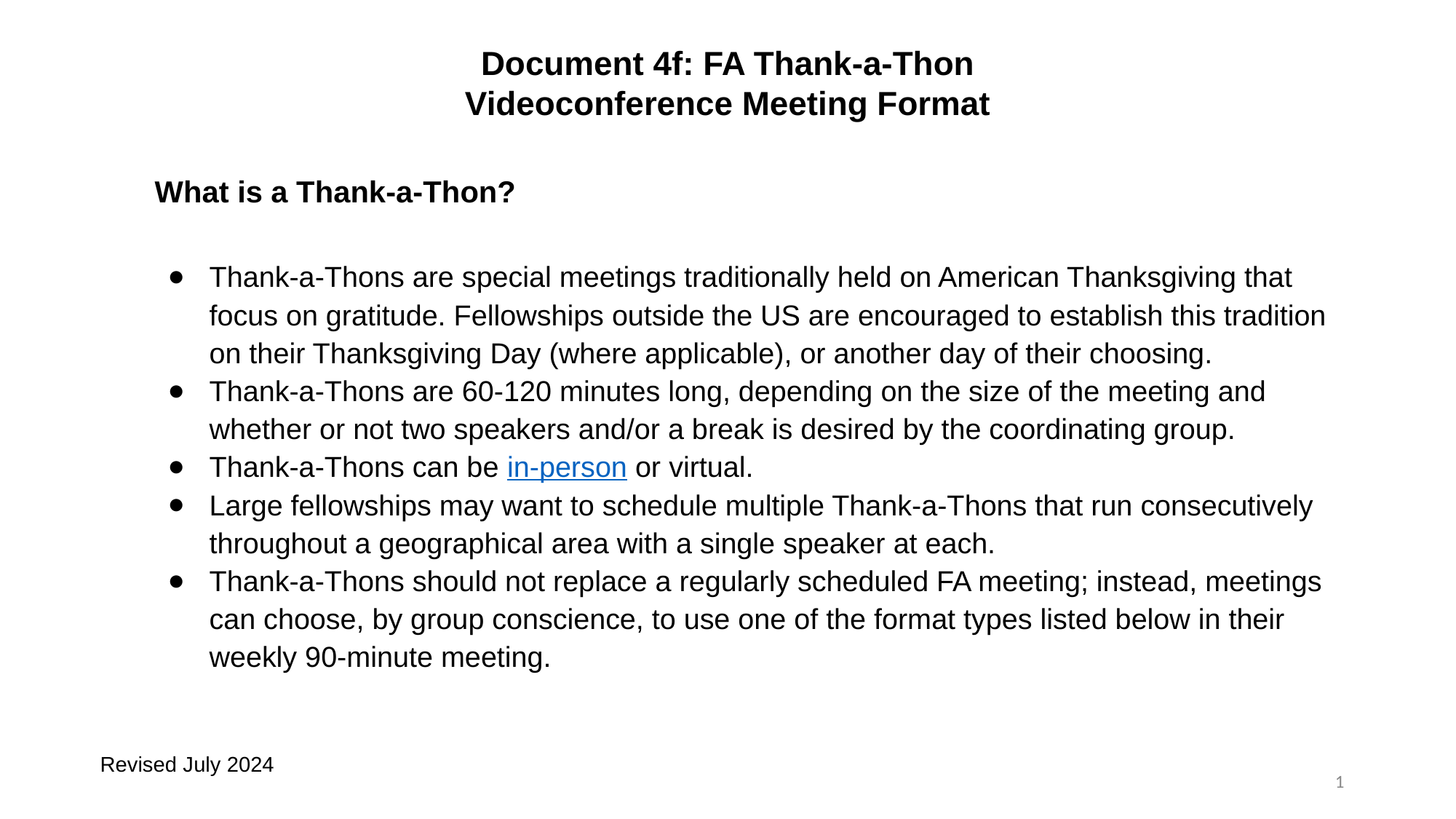

# Document 4f: FA Thank-a-Thon Videoconference Meeting Format

What is a Thank-a-Thon?

Thank-a-Thons are special meetings traditionally held on American Thanksgiving that focus on gratitude. Fellowships outside the US are encouraged to establish this tradition on their Thanksgiving Day (where applicable), or another day of their choosing.
Thank-a-Thons are 60-120 minutes long, depending on the size of the meeting and whether or not two speakers and/or a break is desired by the coordinating group.
Thank-a-Thons can be in-person or virtual.
Large fellowships may want to schedule multiple Thank-a-Thons that run consecutively throughout a geographical area with a single speaker at each.
Thank-a-Thons should not replace a regularly scheduled FA meeting; instead, meetings can choose, by group conscience, to use one of the format types listed below in their weekly 90-minute meeting.

Revised July 2024
1